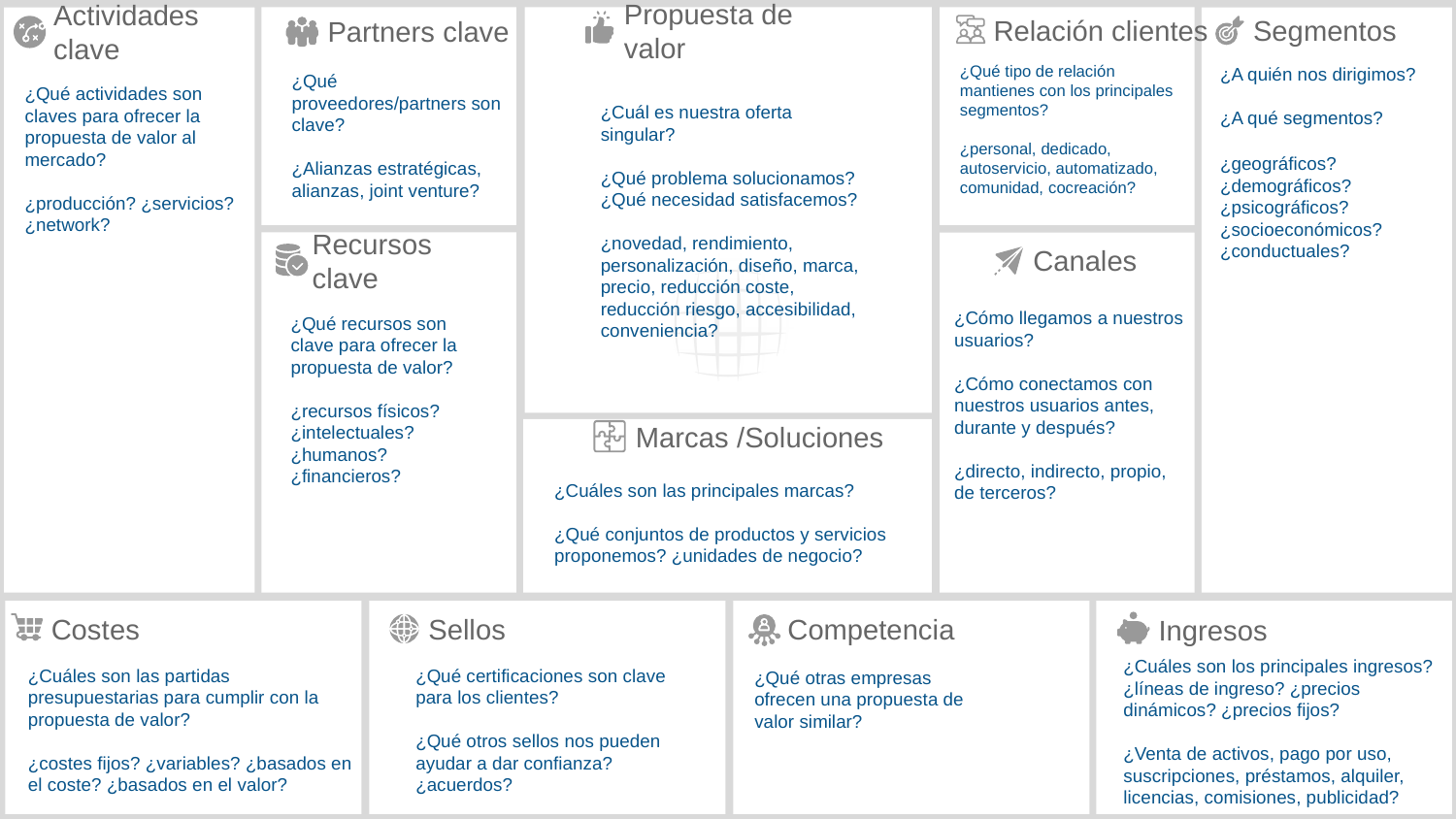

¿Qué tipo de relación mantienes con los principales segmentos?

¿personal, dedicado, autoservicio, automatizado, comunidad, cocreación?
¿A quién nos dirigimos?

¿A qué segmentos?

¿geográficos?
¿demográficos? ¿psicográficos? ¿socioeconómicos? ¿conductuales?
¿Qué proveedores/partners son clave?

¿Alianzas estratégicas, alianzas, joint venture?
¿Qué actividades son claves para ofrecer la propuesta de valor al mercado?

¿producción? ¿servicios? ¿network?
¿Cuál es nuestra oferta singular?
¿Qué problema solucionamos? ¿Qué necesidad satisfacemos?

¿novedad, rendimiento, personalización, diseño, marca, precio, reducción coste, reducción riesgo, accesibilidad, conveniencia?
¿Cómo llegamos a nuestros usuarios?

¿Cómo conectamos con nuestros usuarios antes, durante y después?

¿directo, indirecto, propio, de terceros?

¿Qué recursos son clave para ofrecer la propuesta de valor?

¿recursos físicos? ¿intelectuales? ¿humanos? ¿financieros?
¿Cuáles son las principales marcas?

¿Qué conjuntos de productos y servicios proponemos? ¿unidades de negocio?
¿Cuáles son los principales ingresos? ¿líneas de ingreso? ¿precios dinámicos? ¿precios fijos?

¿Venta de activos, pago por uso, suscripciones, préstamos, alquiler, licencias, comisiones, publicidad?
¿Cuáles son las partidas presupuestarias para cumplir con la propuesta de valor?

¿costes fijos? ¿variables? ¿basados en el coste? ¿basados en el valor?
¿Qué certificaciones son clave para los clientes?

¿Qué otros sellos nos pueden ayudar a dar confianza? ¿acuerdos?
¿Qué otras empresas ofrecen una propuesta de valor similar?